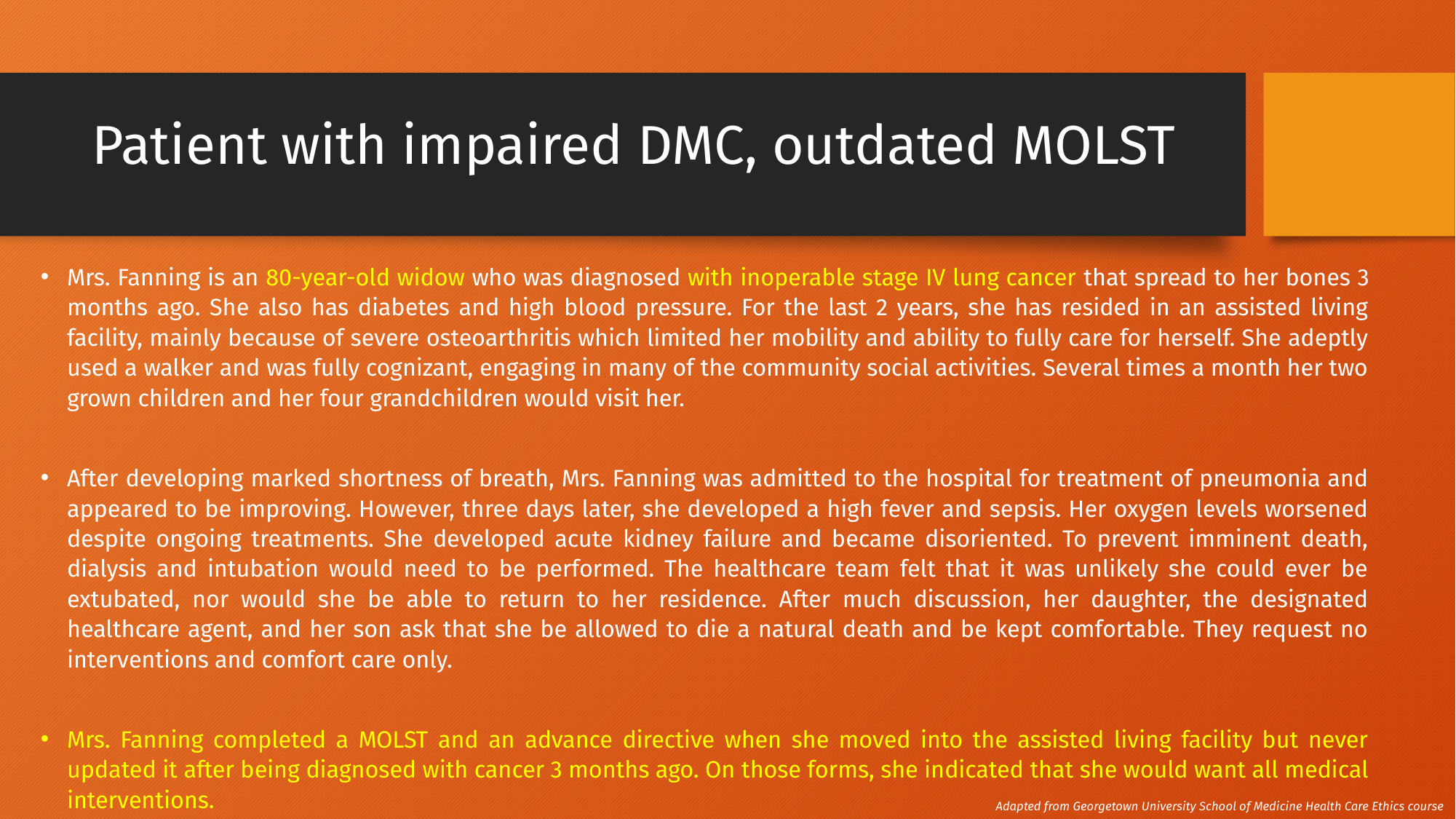

# Patient with impaired DMC, outdated MOLST
Mrs. Fanning is an 80-year-old widow who was diagnosed with inoperable stage IV lung cancer that spread to her bones 3 months ago. She also has diabetes and high blood pressure. For the last 2 years, she has resided in an assisted living facility, mainly because of severe osteoarthritis which limited her mobility and ability to fully care for herself. She adeptly used a walker and was fully cognizant, engaging in many of the community social activities. Several times a month her two grown children and her four grandchildren would visit her.

After developing marked shortness of breath, Mrs. Fanning was admitted to the hospital for treatment of pneumonia and appeared to be improving. However, three days later, she developed a high fever and sepsis. Her oxygen levels worsened despite ongoing treatments. She developed acute kidney failure and became disoriented. To prevent imminent death, dialysis and intubation would need to be performed. The healthcare team felt that it was unlikely she could ever be extubated, nor would she be able to return to her residence. After much discussion, her daughter, the designated healthcare agent, and her son ask that she be allowed to die a natural death and be kept comfortable. They request no interventions and comfort care only.

Mrs. Fanning completed a MOLST and an advance directive when she moved into the assisted living facility but never updated it after being diagnosed with cancer 3 months ago. On those forms, she indicated that she would want all medical interventions.

Adapted from Georgetown University School of Medicine Health Care Ethics course